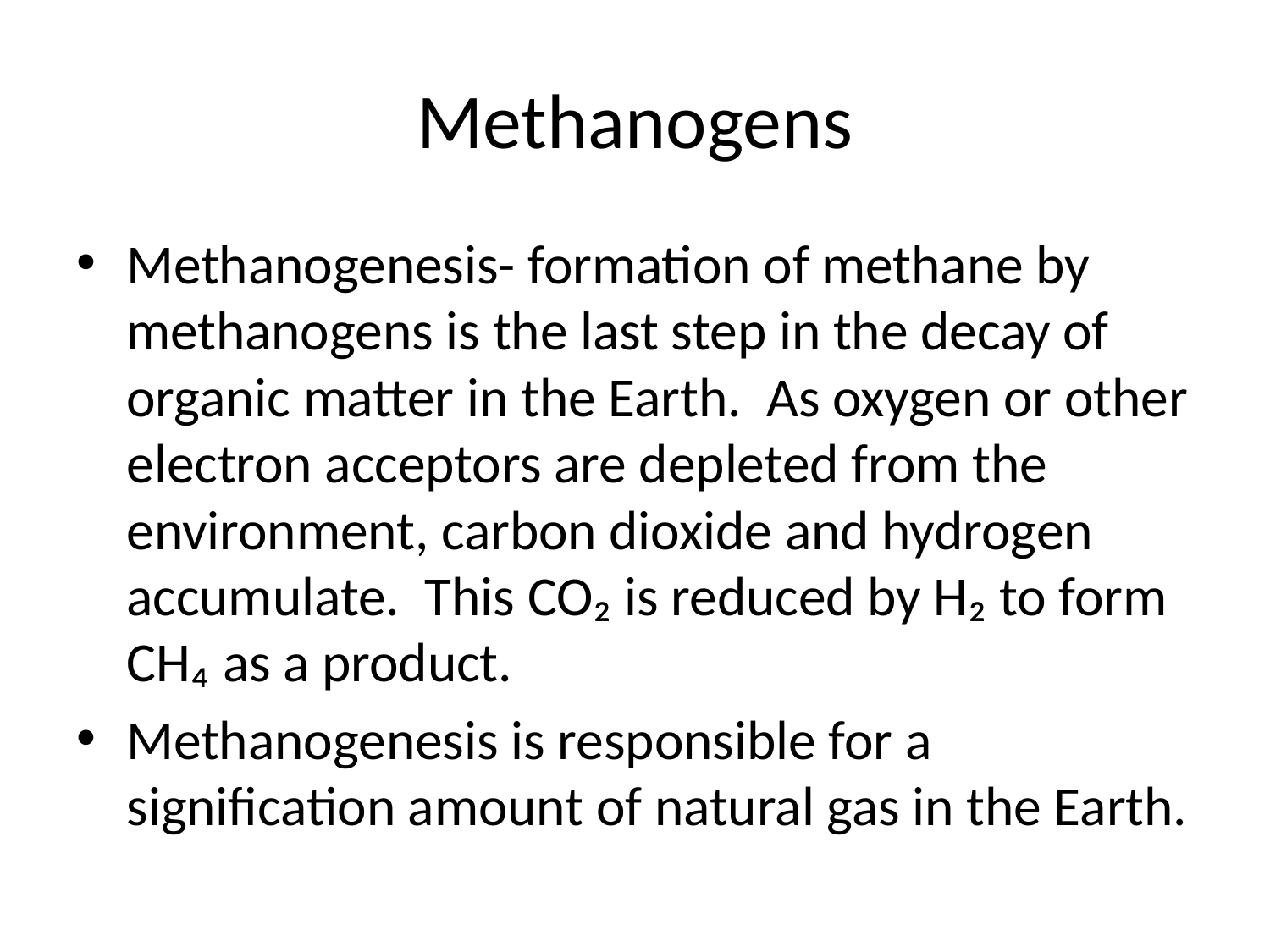

# Methanogens
Methanogenesis- formation of methane by methanogens is the last step in the decay of organic matter in the Earth.  As oxygen or other electron acceptors are depleted from the environment, carbon dioxide and hydrogen accumulate.  This CO₂ is reduced by H₂ to form CH₄ as a product.
Methanogenesis is responsible for a signification amount of natural gas in the Earth.